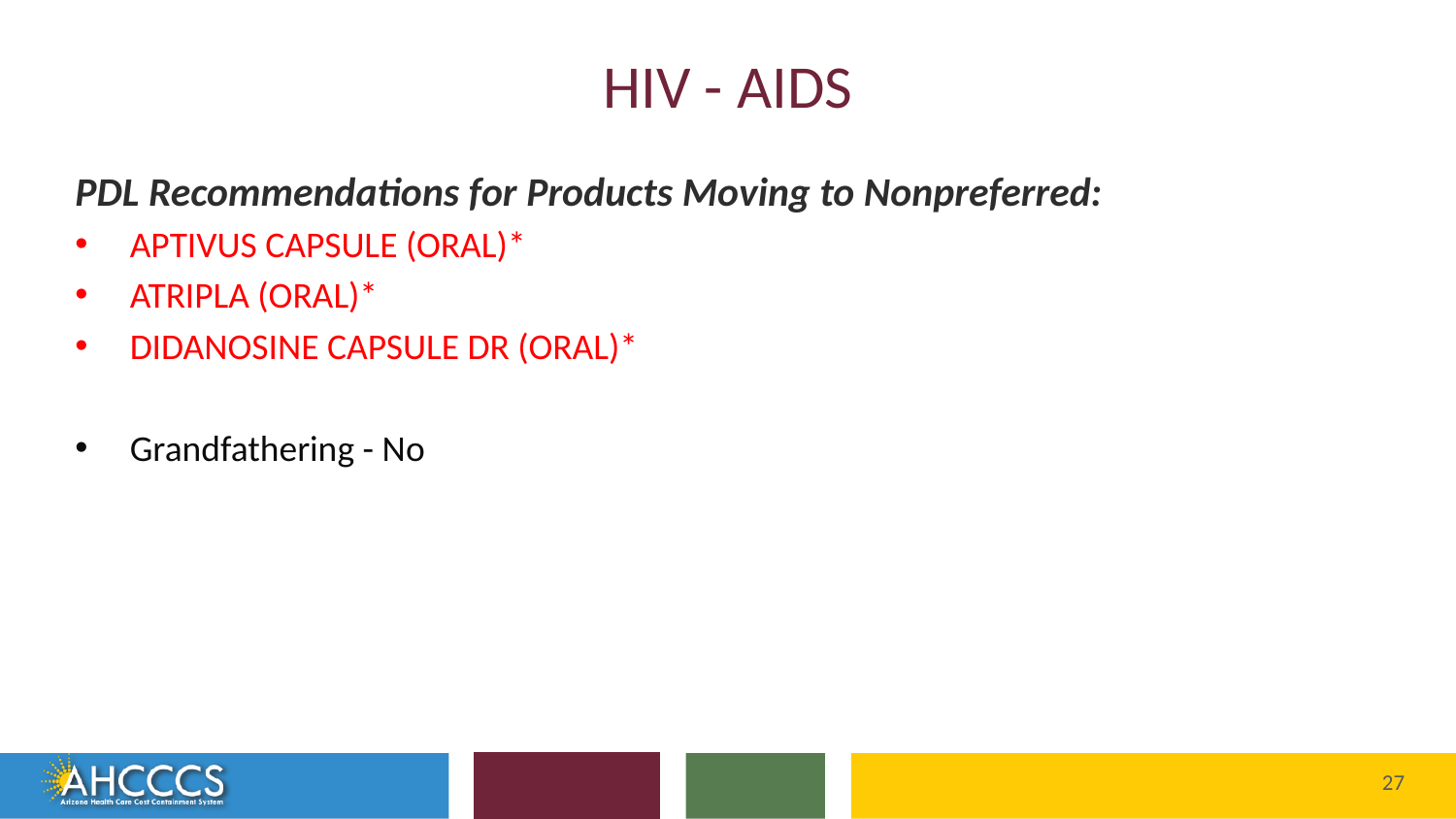

# HIV - AIDS
PDL Recommendations for Products Moving to Nonpreferred:
APTIVUS CAPSULE (ORAL)*
ATRIPLA (ORAL)*
DIDANOSINE CAPSULE DR (ORAL)*

Grandfathering - No